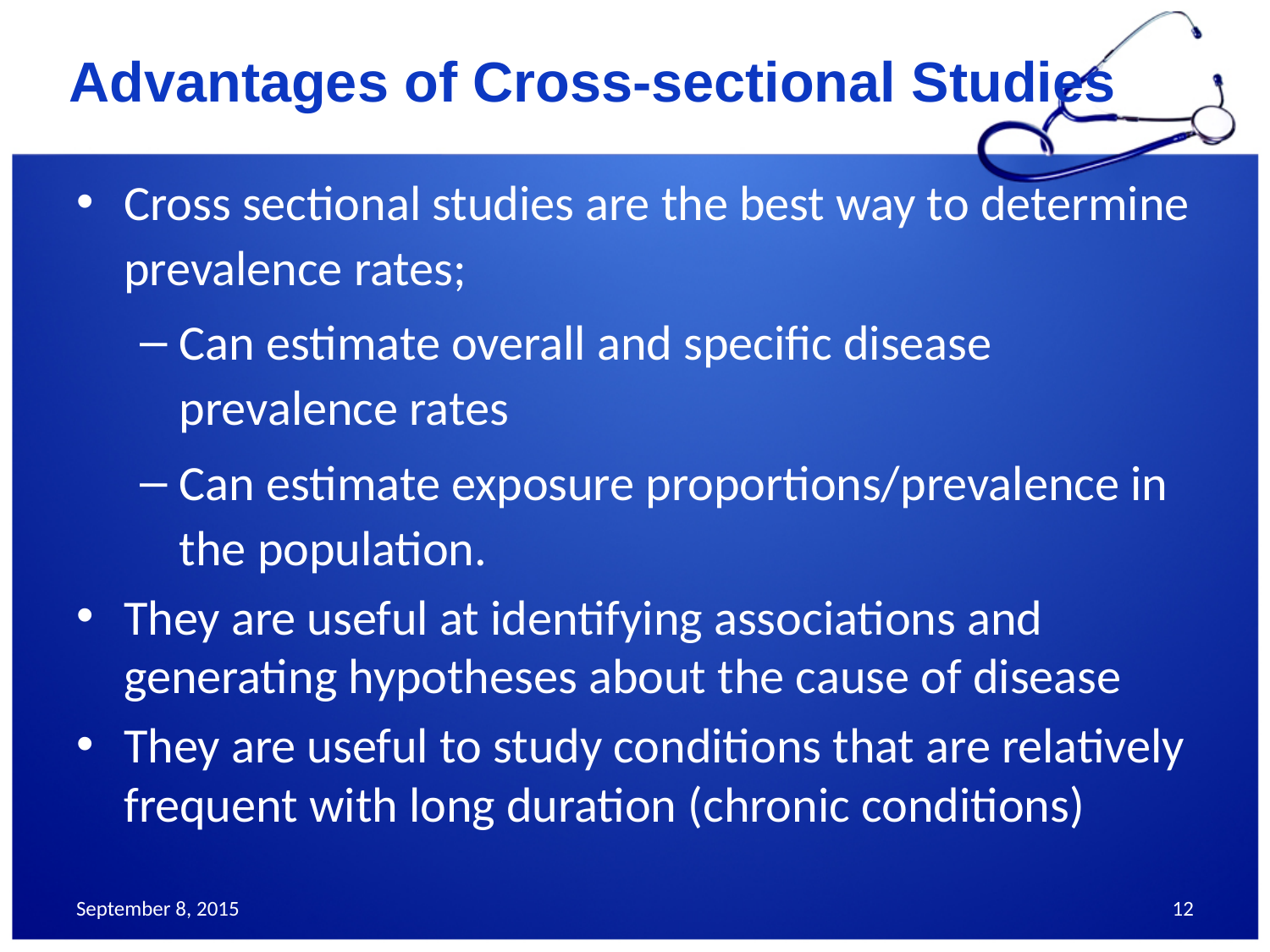

# Advantages of Cross-sectional Studies
Cross sectional studies are the best way to determine prevalence rates;
Can estimate overall and specific disease prevalence rates
Can estimate exposure proportions/prevalence in the population.
They are useful at identifying associations and generating hypotheses about the cause of disease
They are useful to study conditions that are relatively frequent with long duration (chronic conditions)

September 8, 2015
12